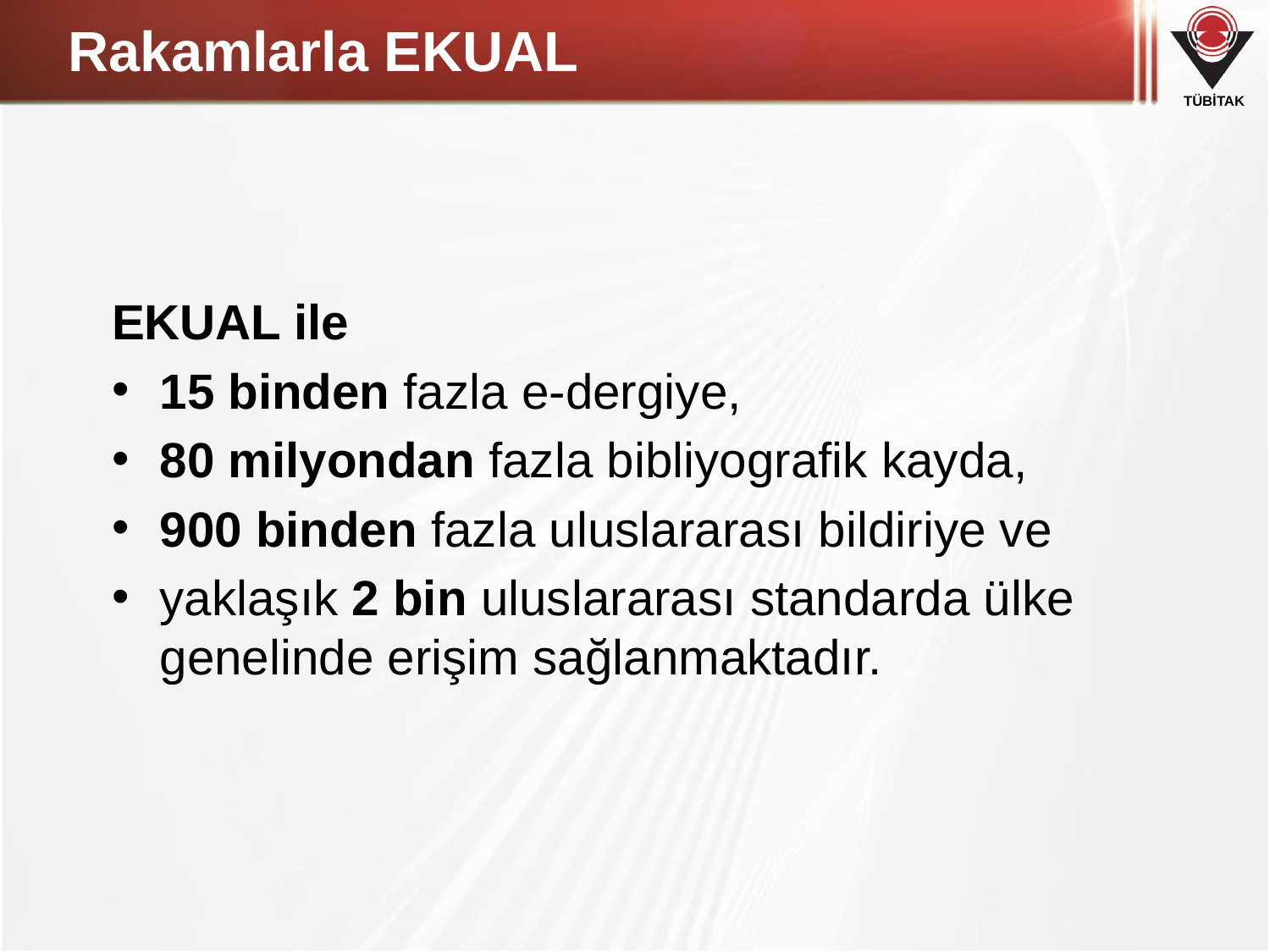

# Rakamlarla EKUAL

EKUAL ile
15 binden fazla e-dergiye,
80 milyondan fazla bibliyografik kayda,
900 binden fazla uluslararası bildiriye ve
yaklaşık 2 bin uluslararası standarda ülke genelinde erişim sağlanmaktadır.